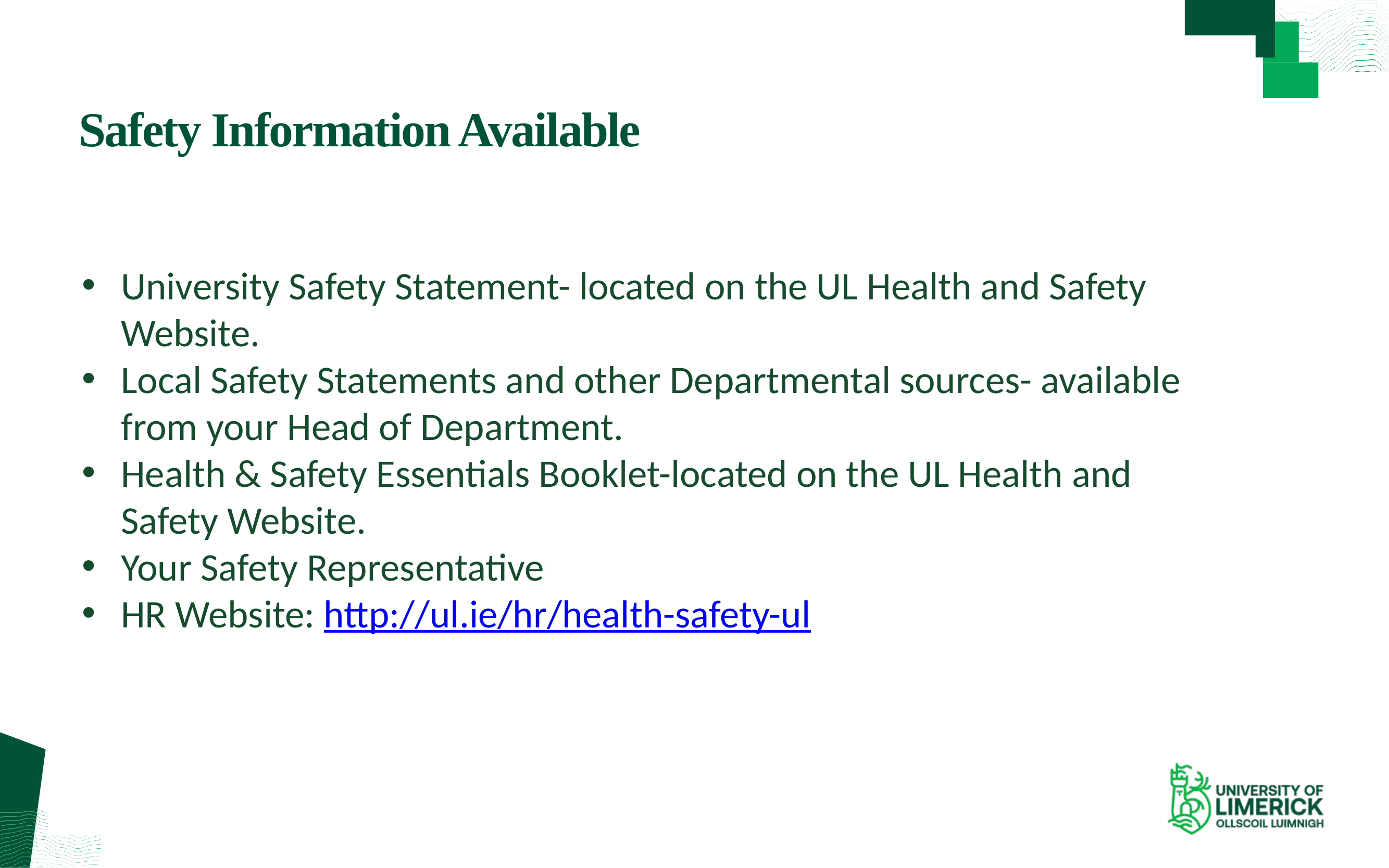

# Safety Information Available

University Safety Statement- located on the UL Health and Safety Website.
Local Safety Statements and other Departmental sources- available from your Head of Department.
Health & Safety Essentials Booklet-located on the UL Health and Safety Website.
Your Safety Representative
HR Website: http://ul.ie/hr/health-safety-ul